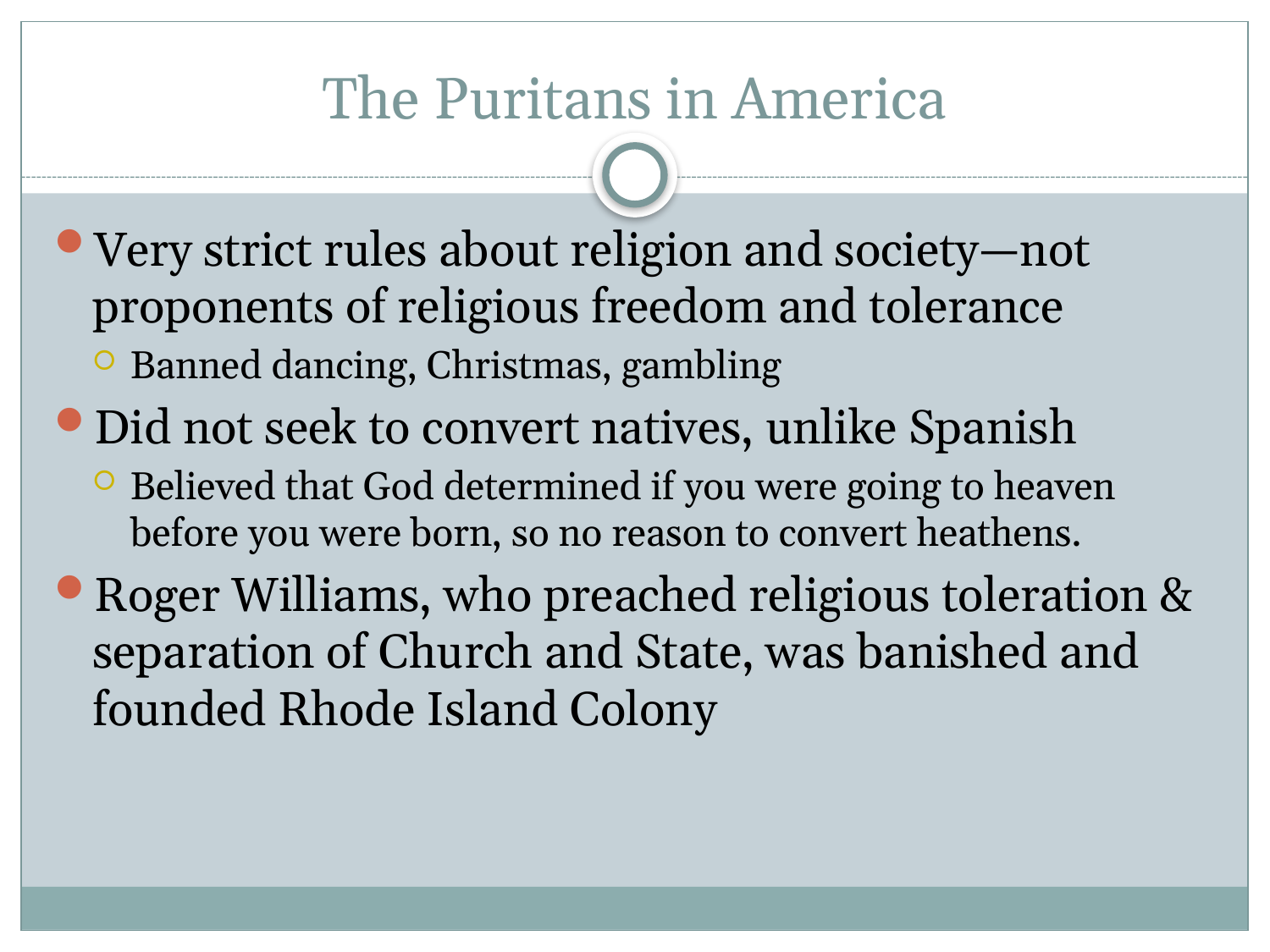

# The Puritans in America
Very strict rules about religion and society—not proponents of religious freedom and tolerance
Banned dancing, Christmas, gambling
Did not seek to convert natives, unlike Spanish
Believed that God determined if you were going to heaven before you were born, so no reason to convert heathens.
Roger Williams, who preached religious toleration & separation of Church and State, was banished and founded Rhode Island Colony